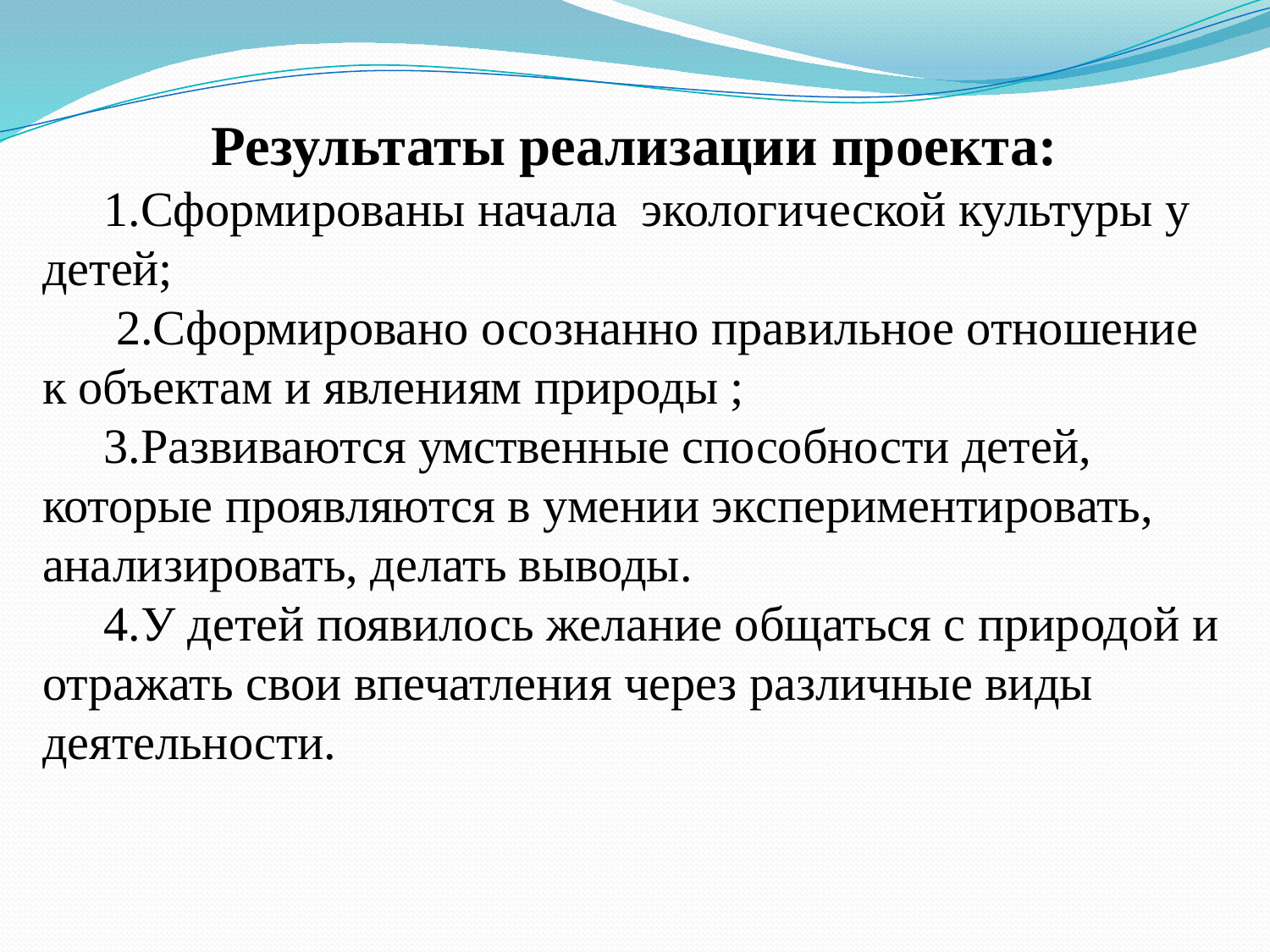

Результаты реализации проекта:
     1.Сформированы начала  экологической культуры у детей;
      2.Сформировано осознанно правильное отношение к объектам и явлениям природы ;
     3.Развиваются умственные способности детей, которые проявляются в умении экспериментировать, анализировать, делать выводы.
     4.У детей появилось желание общаться с природой и отражать свои впечатления через различные виды деятельности.